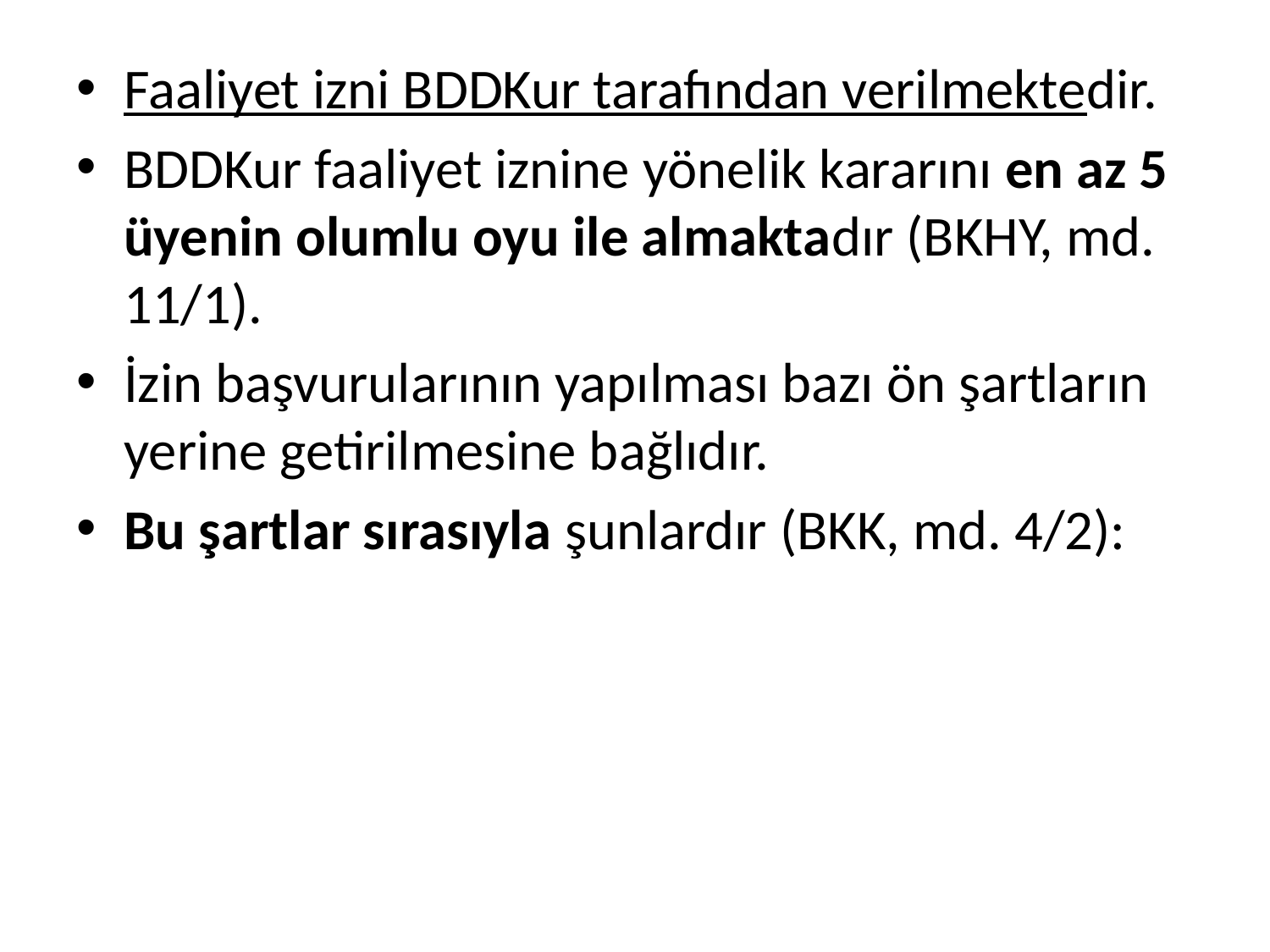

Faaliyet izni BDDKur tarafından verilmektedir.
BDDKur faaliyet iznine yönelik kararını en az 5 üyenin olumlu oyu ile almaktadır (BKHY, md. 11/1).
İzin başvurularının yapılması bazı ön şartların yerine getirilmesine bağlıdır.
Bu şartlar sırasıyla şunlardır (BKK, md. 4/2):